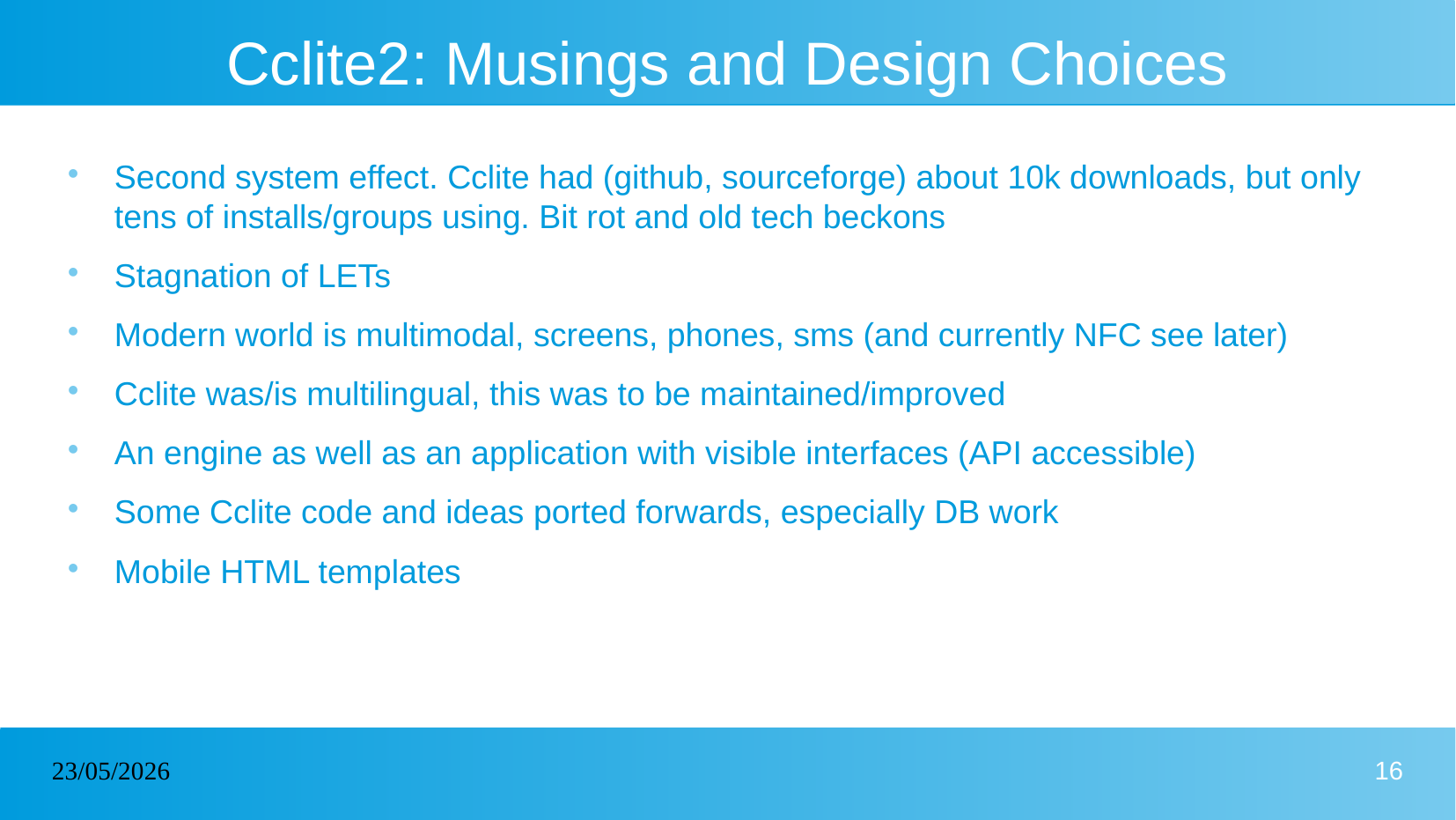

# Cclite2: Musings and Design Choices
Second system effect. Cclite had (github, sourceforge) about 10k downloads, but only tens of installs/groups using. Bit rot and old tech beckons
Stagnation of LETs
Modern world is multimodal, screens, phones, sms (and currently NFC see later)
Cclite was/is multilingual, this was to be maintained/improved
An engine as well as an application with visible interfaces (API accessible)
Some Cclite code and ideas ported forwards, especially DB work
Mobile HTML templates
23/05/2026
16